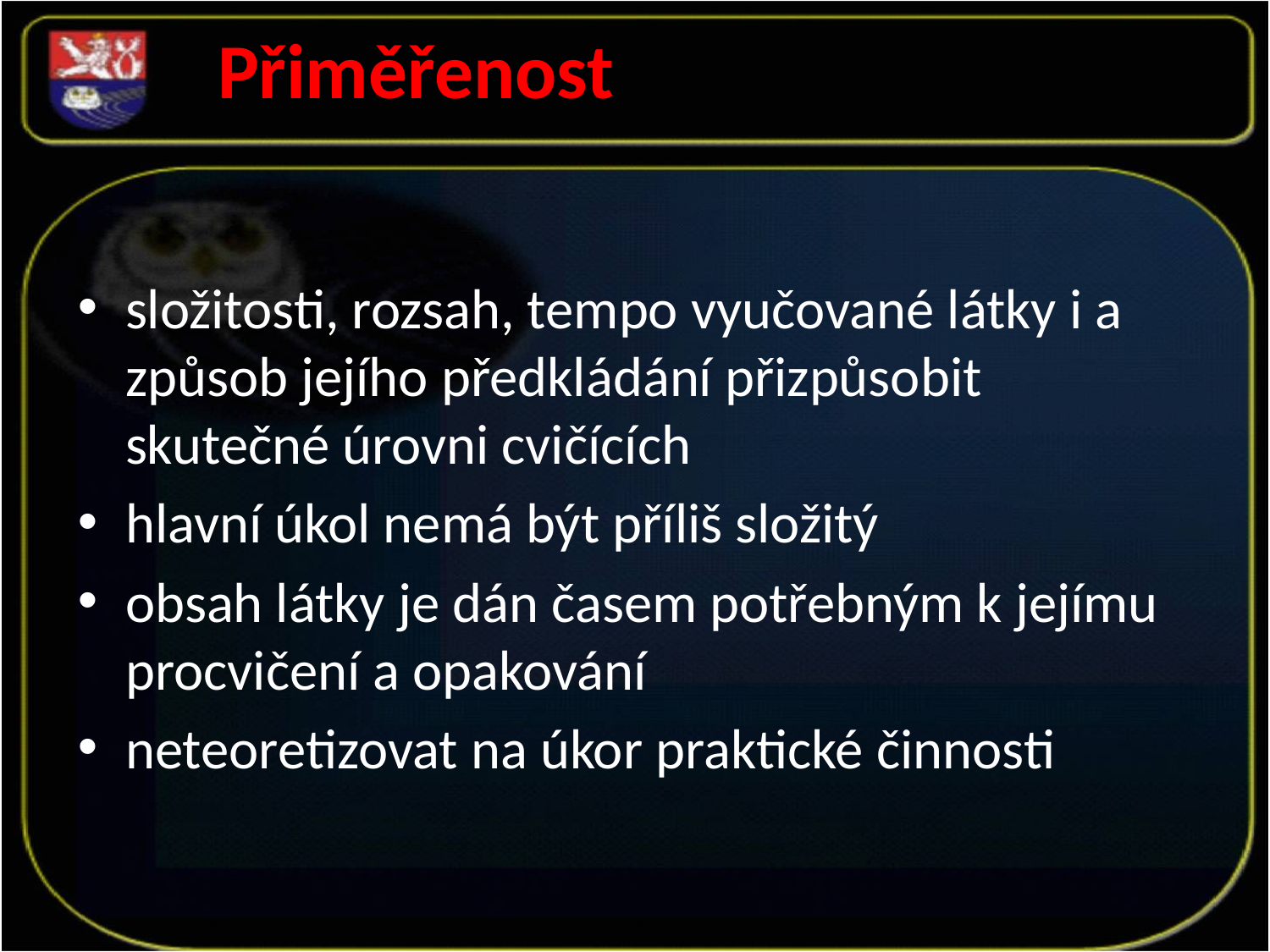

Přiměřenost
složitosti, rozsah, tempo vyučované látky i a způsob jejího předkládání přizpůsobit skutečné úrovni cvičících
hlavní úkol nemá být příliš složitý
obsah látky je dán časem potřebným k jejímu procvičení a opakování
neteoretizovat na úkor praktické činnosti